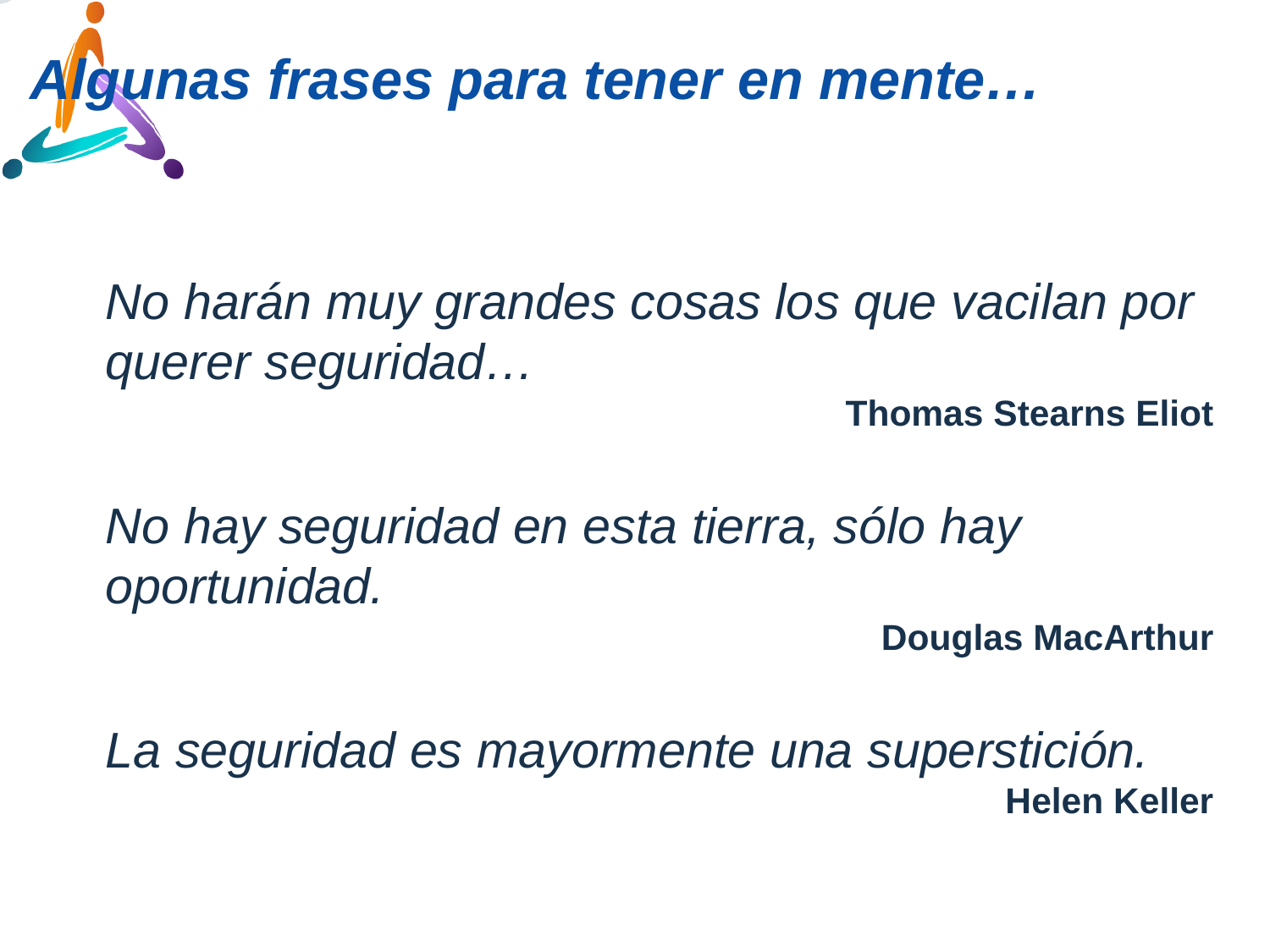

Algunas frases para tener en mente…

	No harán muy grandes cosas los que vacilan por querer seguridad…
Thomas Stearns Eliot

	No hay seguridad en esta tierra, sólo hay oportunidad.
Douglas MacArthur

	La seguridad es mayormente una superstición.
Helen Keller